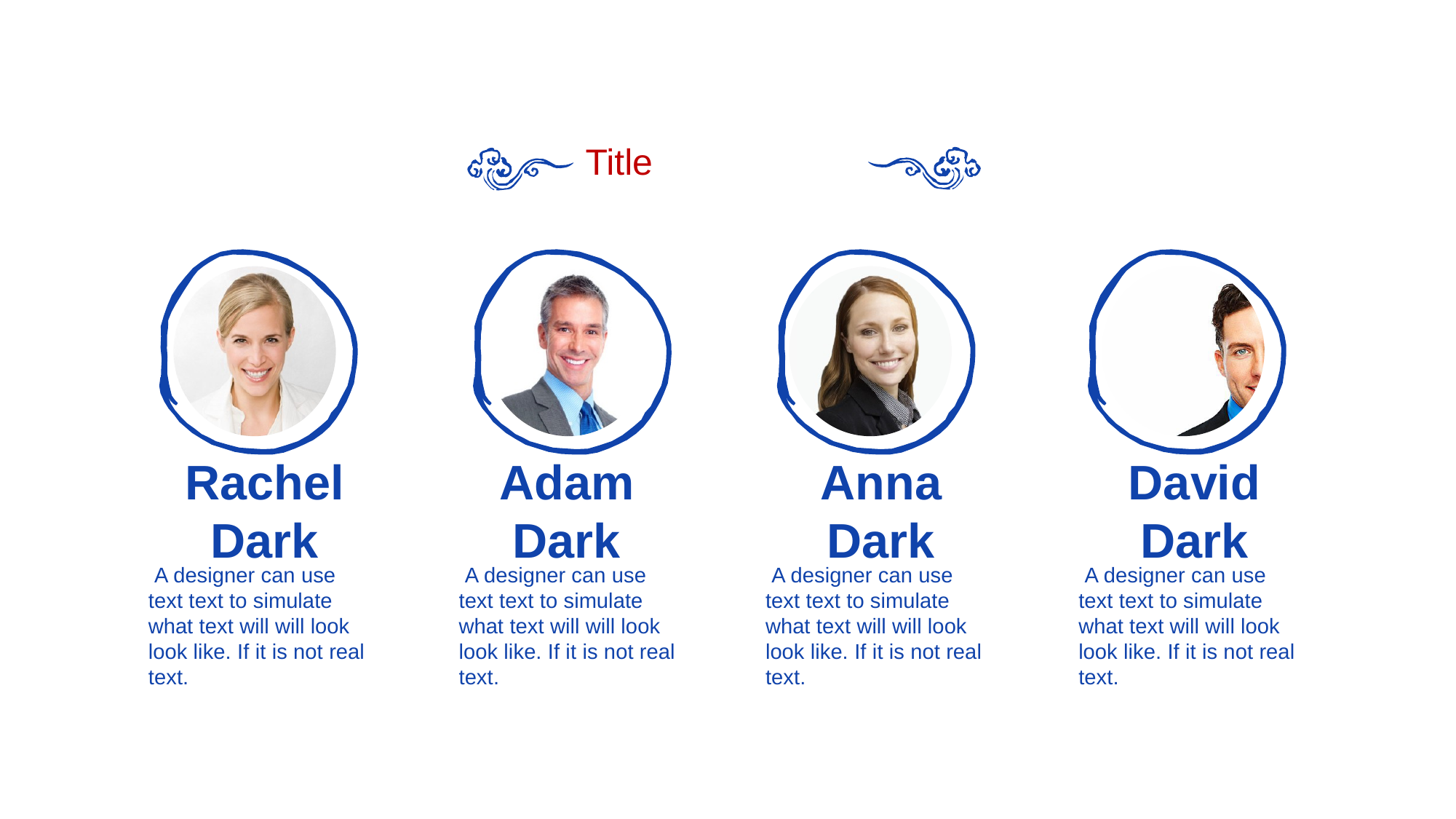

Title

Adam Dark
Anna Dark
David Dark
Rachel Dark
 A designer can use text text to simulate what text will will look look like. If it is not real text.
 A designer can use text text to simulate what text will will look look like. If it is not real text.
 A designer can use text text to simulate what text will will look look like. If it is not real text.
 A designer can use text text to simulate what text will will look look like. If it is not real text.